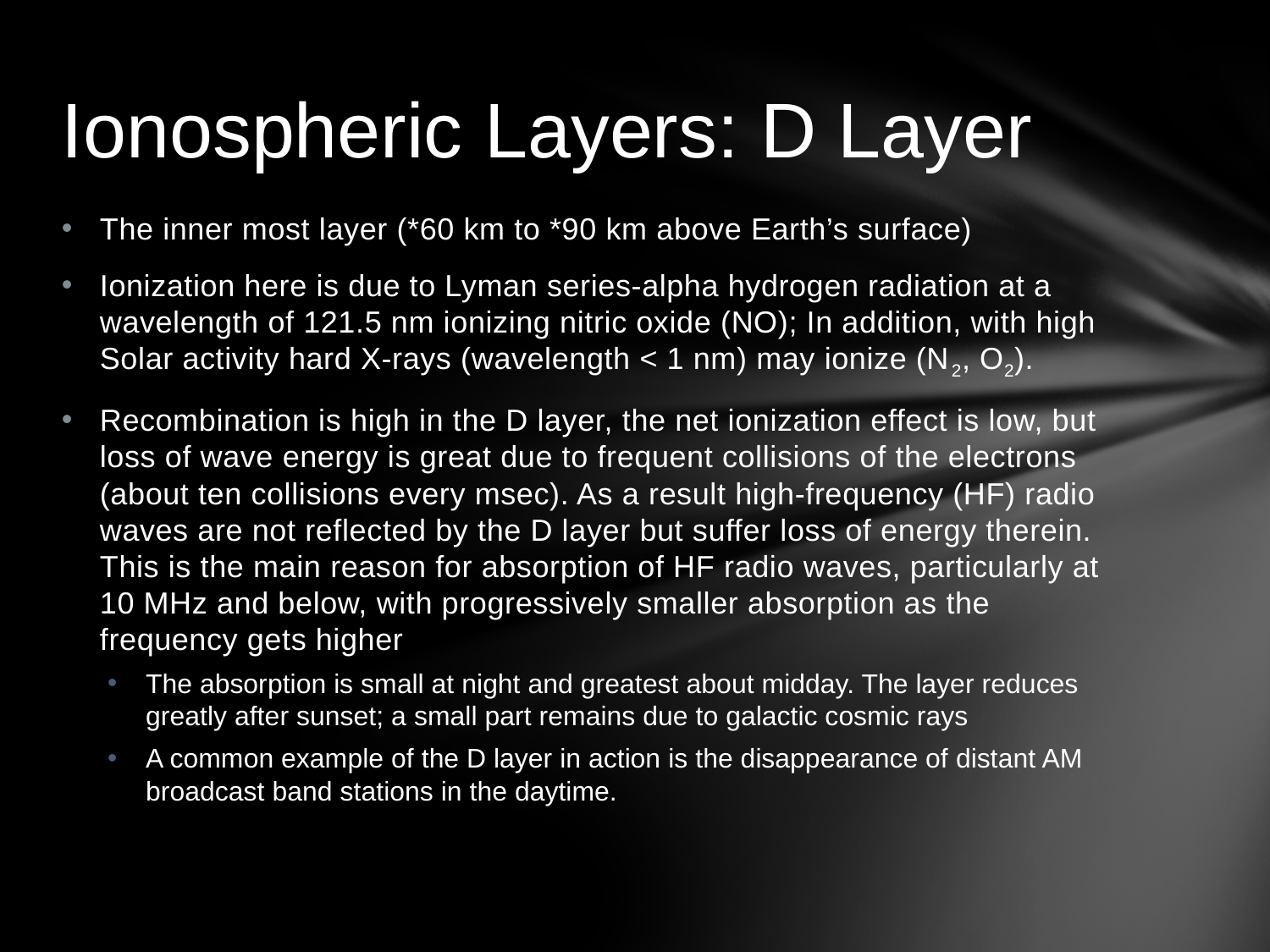

# Ionospheric Layers: D Layer
The inner most layer (*60 km to *90 km above Earth’s surface)
Ionization here is due to Lyman series-alpha hydrogen radiation at a wavelength of 121.5 nm ionizing nitric oxide (NO); In addition, with high Solar activity hard X-rays (wavelength < 1 nm) may ionize (N2, O2).
Recombination is high in the D layer, the net ionization effect is low, but loss of wave energy is great due to frequent collisions of the electrons (about ten collisions every msec). As a result high-frequency (HF) radio waves are not reflected by the D layer but suffer loss of energy therein. This is the main reason for absorption of HF radio waves, particularly at 10 MHz and below, with progressively smaller absorption as the frequency gets higher
The absorption is small at night and greatest about midday. The layer reduces greatly after sunset; a small part remains due to galactic cosmic rays
A common example of the D layer in action is the disappearance of distant AM broadcast band stations in the daytime.